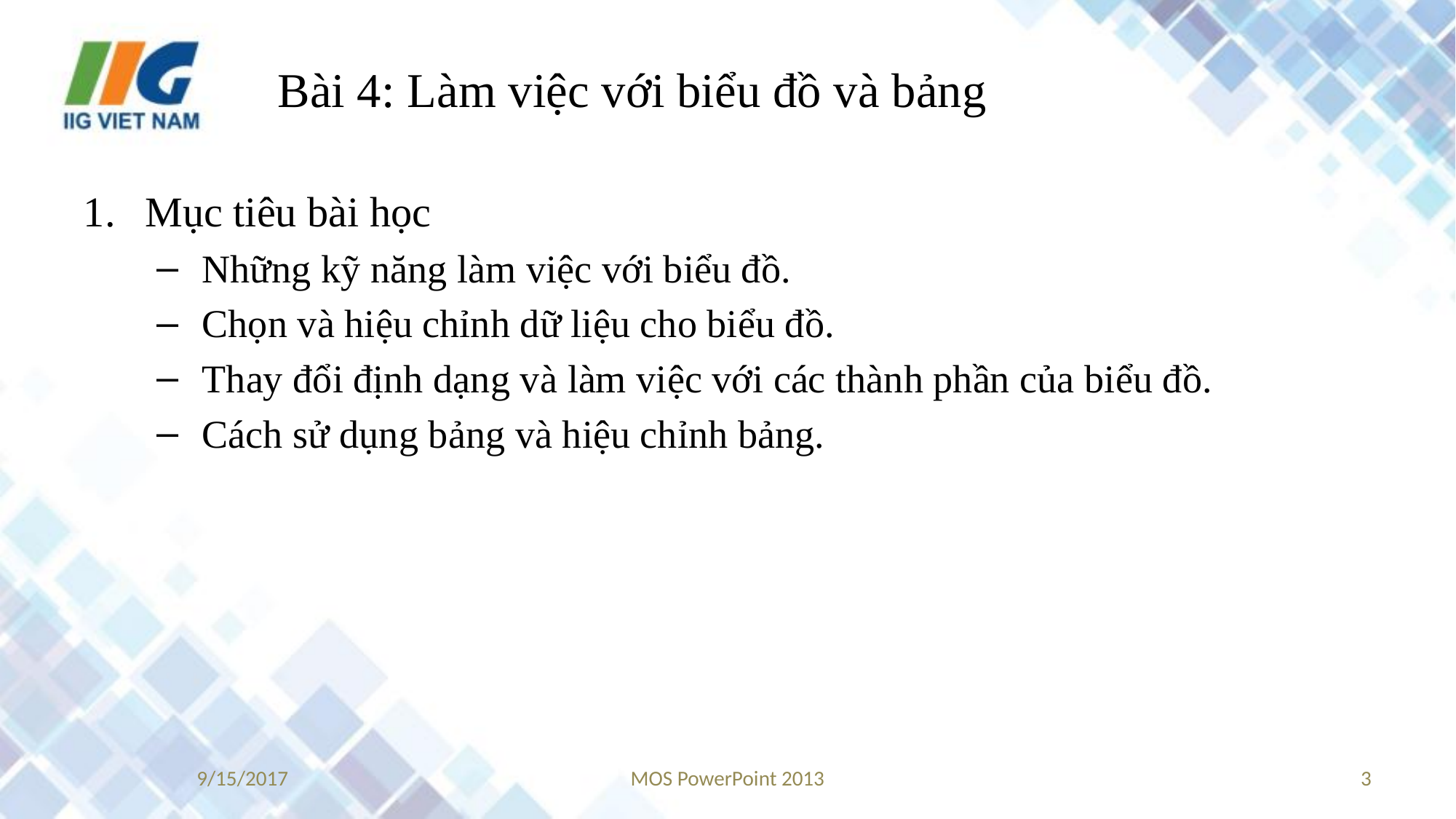

# Bài 4: Làm việc với biểu đồ và bảng
Mục tiêu bài học
Những kỹ năng làm việc với biểu đồ.
Chọn và hiệu chỉnh dữ liệu cho biểu đồ.
Thay đổi định dạng và làm việc với các thành phần của biểu đồ.
Cách sử dụng bảng và hiệu chỉnh bảng.
9/15/2017
MOS PowerPoint 2013
3